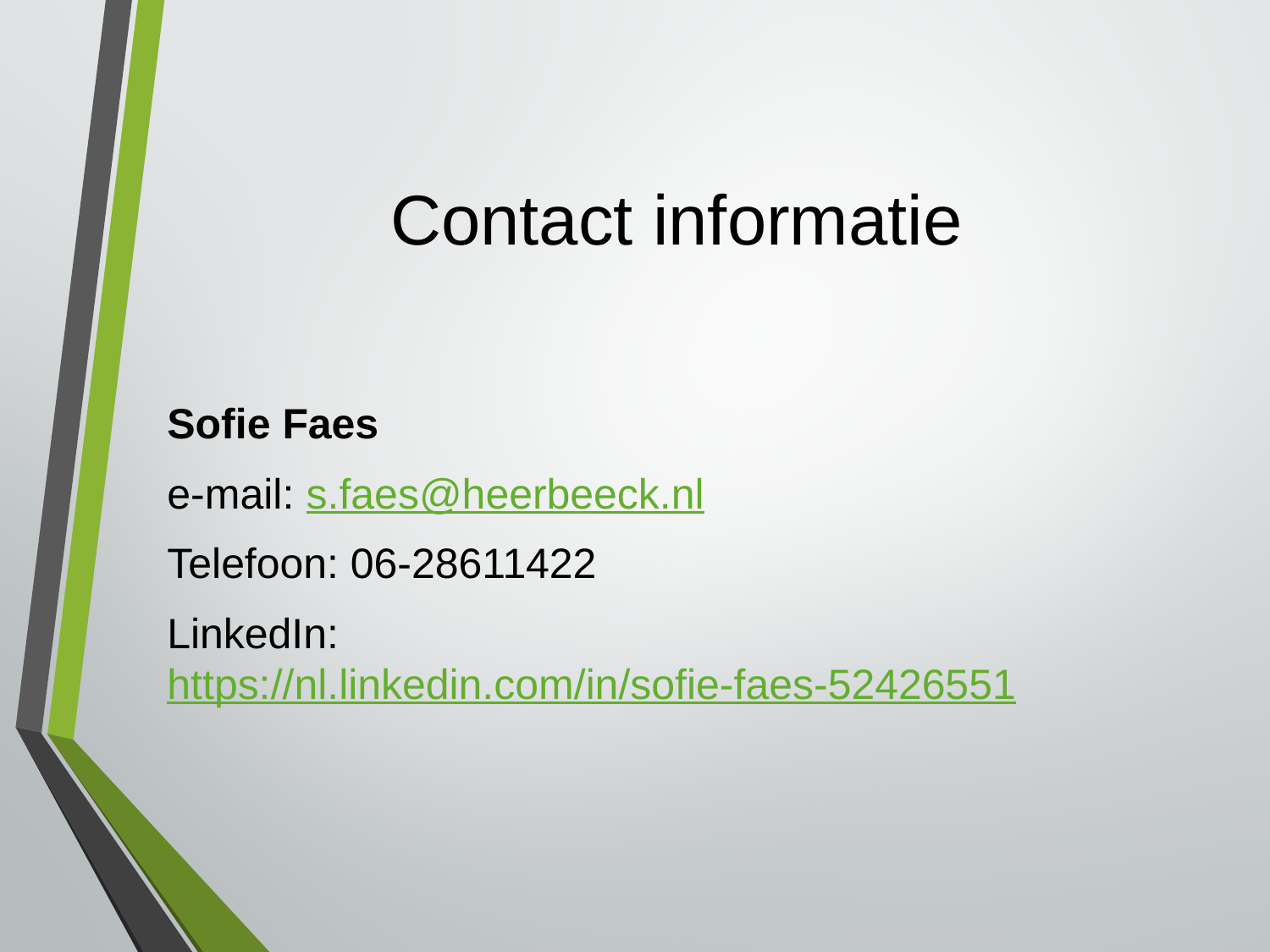

# Contact informatie
Sofie Faes
e-mail: s.faes@heerbeeck.nl
Telefoon: 06-28611422
LinkedIn: https://nl.linkedin.com/in/sofie-faes-52426551